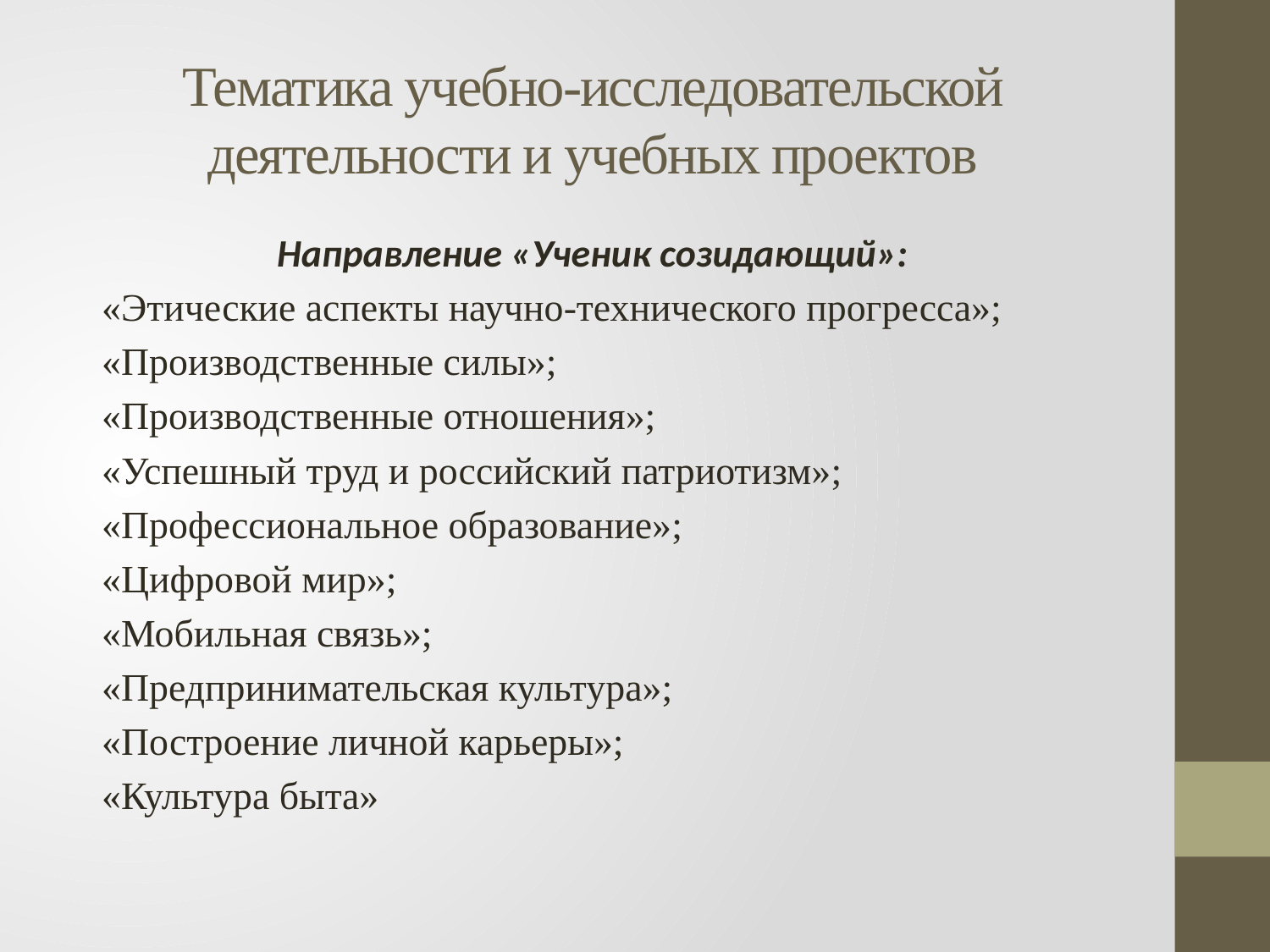

# Тематика учебно-исследовательской деятельности и учебных проектов
Направление «Ученик созидающий»:
 «Этические аспекты научно-технического прогресса»;
 «Производственные силы»;
 «Производственные отношения»;
 «Успешный труд и российский патриотизм»;
 «Профессиональное образование»;
 «Цифровой мир»;
 «Мобильная связь»;
 «Предпринимательская культура»;
 «Построение личной карьеры»;
 «Культура быта»